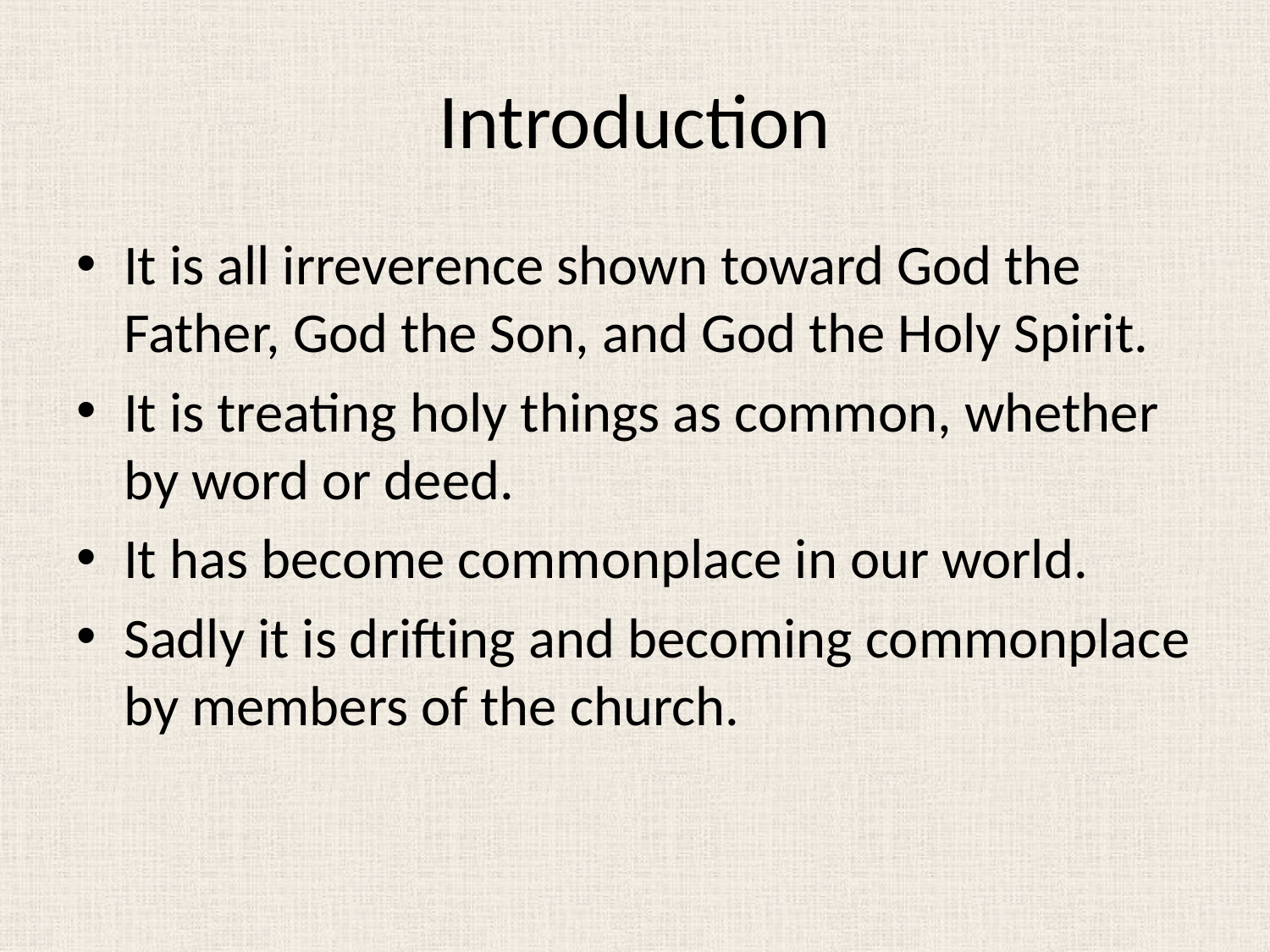

# Introduction
It is all irreverence shown toward God the Father, God the Son, and God the Holy Spirit.
It is treating holy things as common, whether by word or deed.
It has become commonplace in our world.
Sadly it is drifting and becoming commonplace by members of the church.